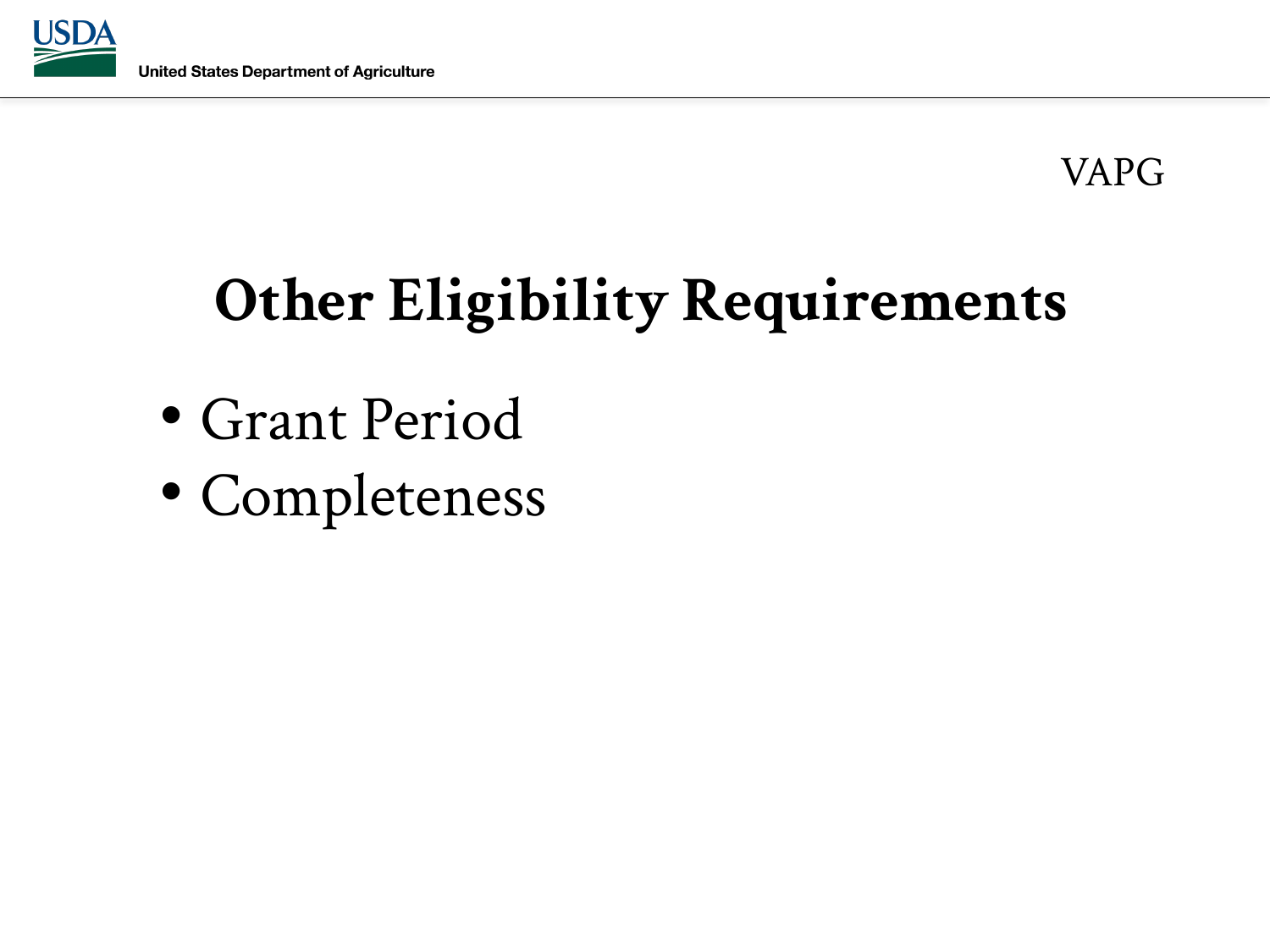

VAPG
# Other Eligibility Requirements

Grant Period
Completeness